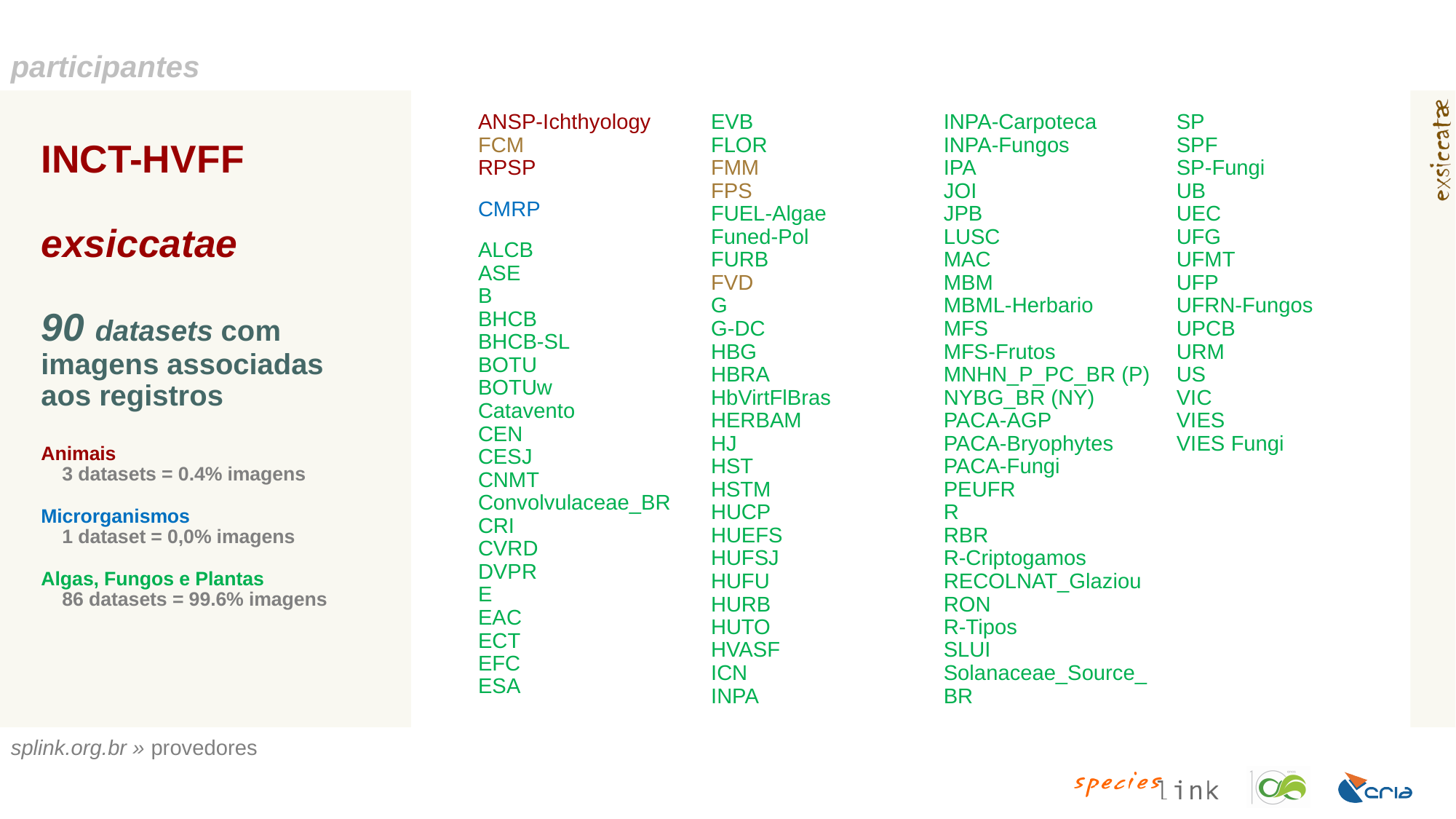

participantes
ANSP-Ichthyology
FCM
RPSP
CMRP
ALCB
ASE
B
BHCB
BHCB-SL
BOTU
BOTUw
Catavento
CEN
CESJ
CNMT
Convolvulaceae_BR
CRI
CVRD
DVPR
E
EAC
ECT
EFC
ESA
EVB
FLOR
FMM
FPS
FUEL-Algae
Funed-Pol
FURB
FVD
G
G-DC
HBG
HBRA
HbVirtFlBras
HERBAM
HJ
HST
HSTM
HUCP
HUEFS
HUFSJ
HUFU
HURB
HUTO
HVASF
ICN
INPA
INPA-Carpoteca
INPA-Fungos
IPA
JOI
JPB
LUSC
MAC
MBM
MBML-Herbario
MFS
MFS-Frutos
MNHN_P_PC_BR (P)
NYBG_BR (NY)
PACA-AGP
PACA-Bryophytes
PACA-Fungi
PEUFR
R
RBR
R-Criptogamos
RECOLNAT_Glaziou
RON
R-Tipos
SLUI
Solanaceae_Source_BR
SP
SPF
SP-Fungi
UB
UEC
UFG
UFMT
UFP
UFRN-Fungos
UPCB
URM
US
VIC
VIES
VIES Fungi

# INCT-HVFF exsiccatae 90 datasets com imagens associadas aos registros Animais 3 datasets = 0.4% imagens Microrganismos 1 dataset = 0,0% imagens Algas, Fungos e Plantas 86 datasets = 99.6% imagens
splink.org.br » provedores